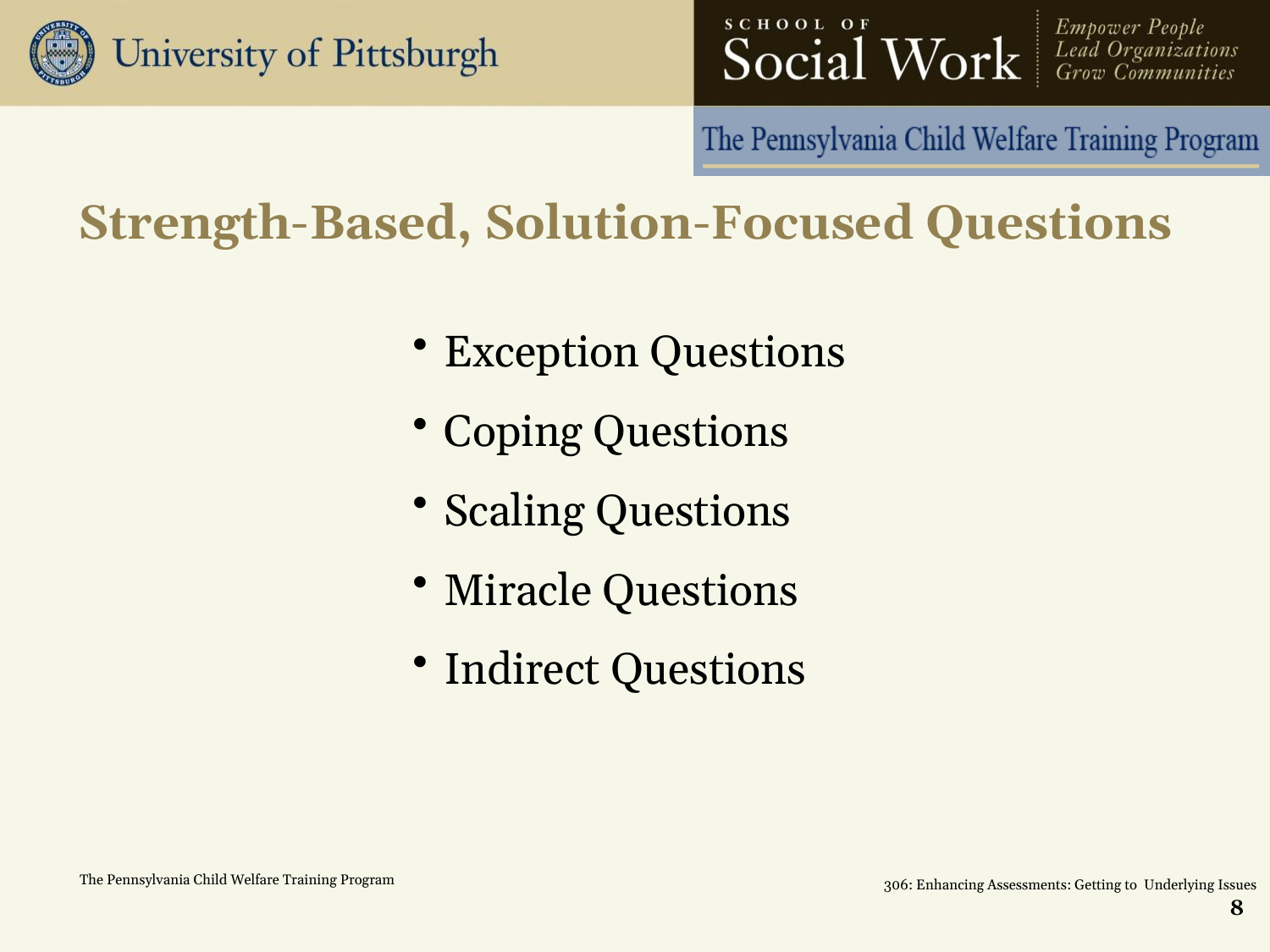

# Strength-Based, Solution-Focused Questions

Exception Questions
Coping Questions
Scaling Questions
Miracle Questions
Indirect Questions
8